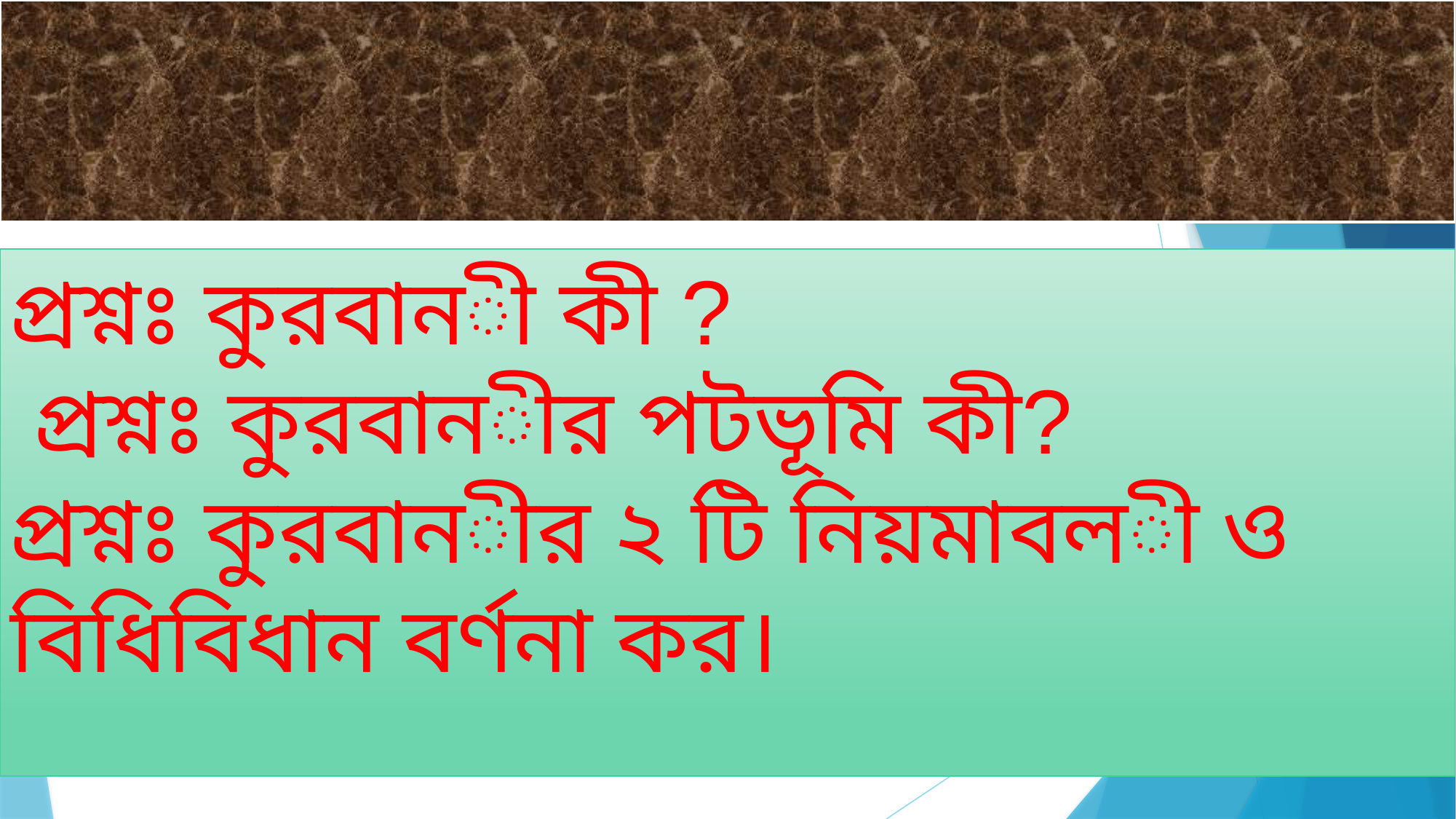

প্রশ্নঃ কুরবানী কী ?
 প্রশ্নঃ কুরবানীর পটভূমি কী?
প্রশ্নঃ কুরবানীর ২ টি নিয়মাবলী ও বিধিবিধান বর্ণনা কর।